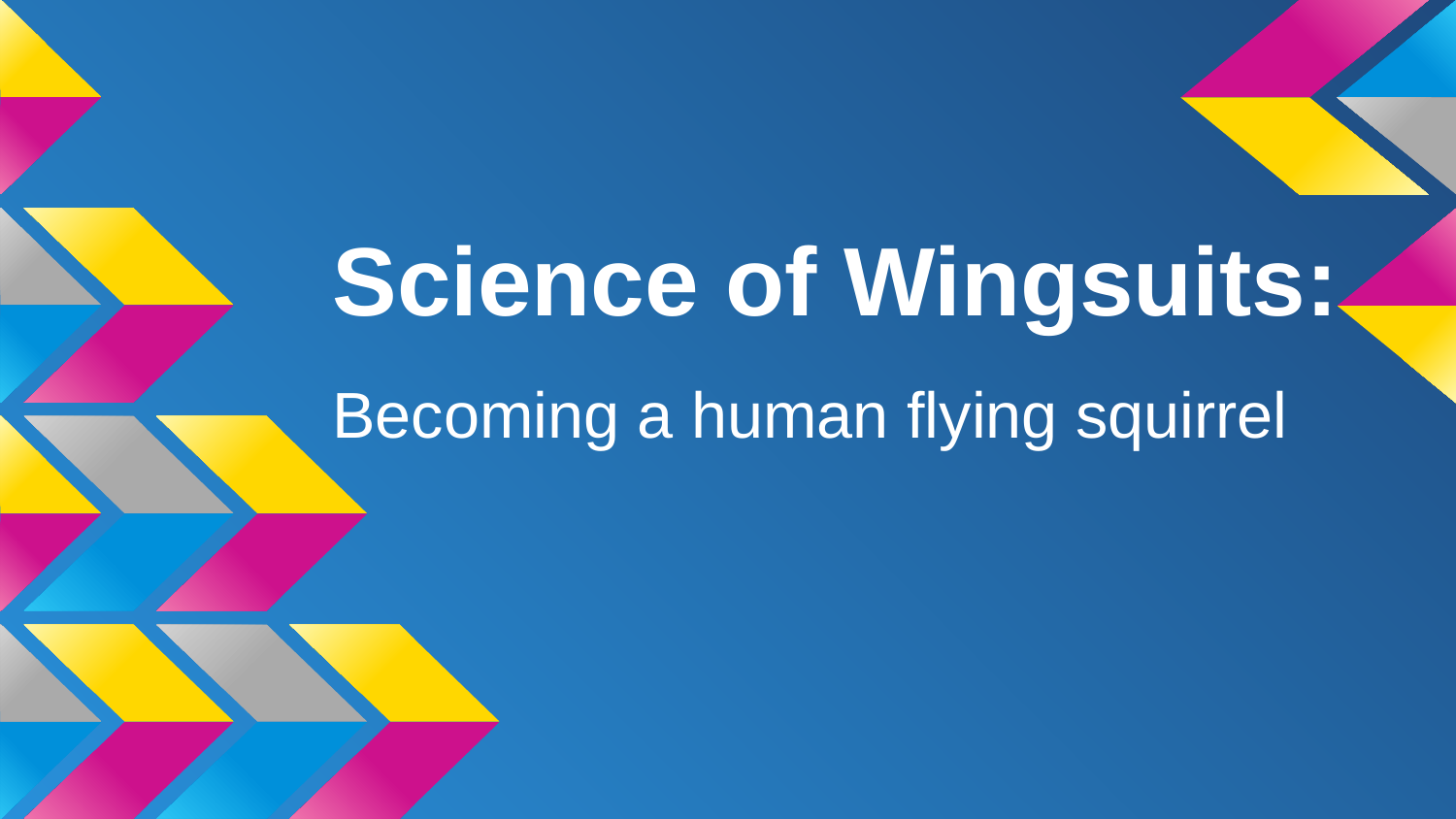

# Science of Wingsuits:
Becoming a human flying squirrel